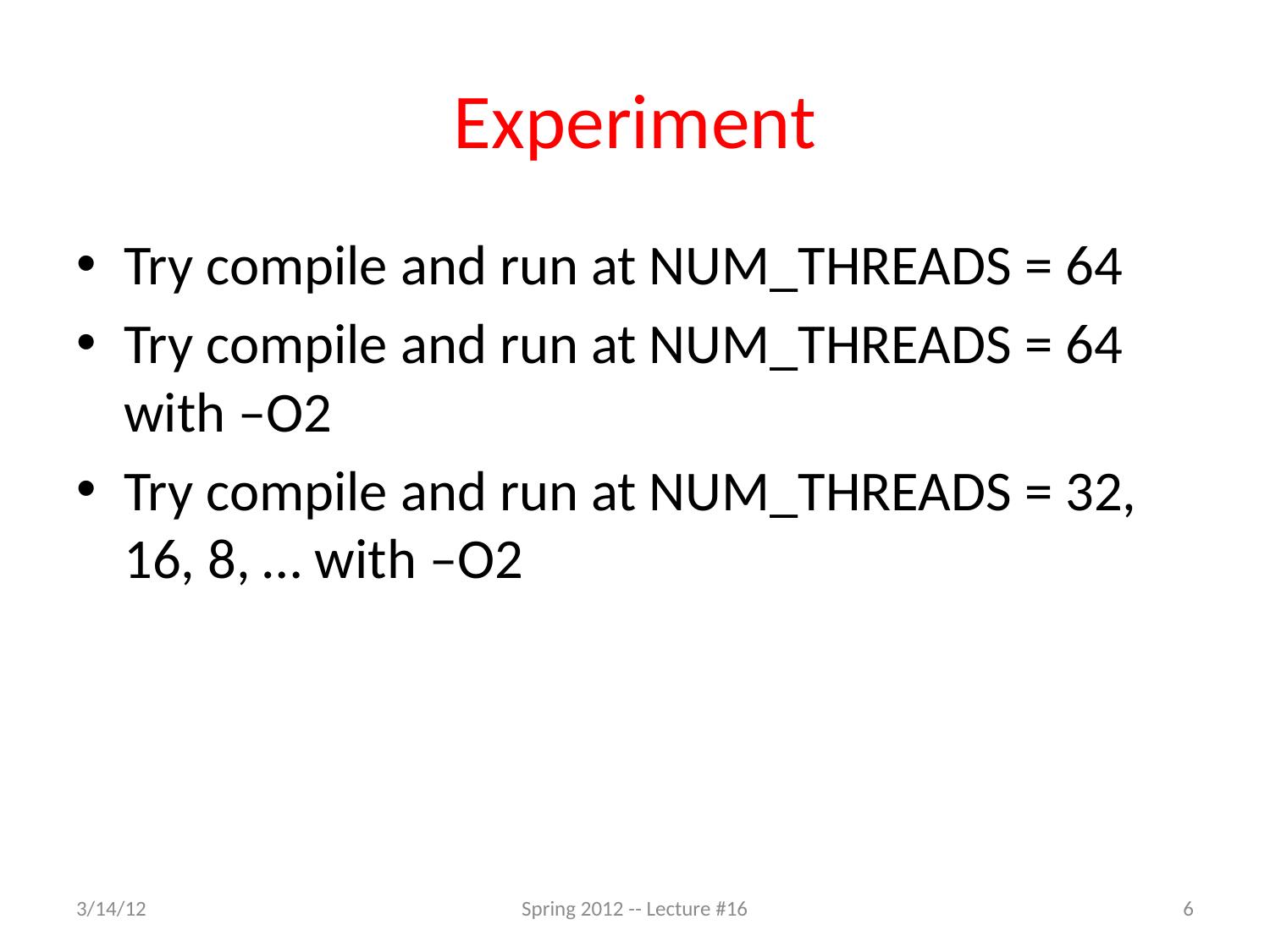

# Experiment
Try compile and run at NUM_THREADS = 64
Try compile and run at NUM_THREADS = 64 with –O2
Try compile and run at NUM_THREADS = 32, 16, 8, … with –O2

3/14/12
Spring 2012 -- Lecture #16
6